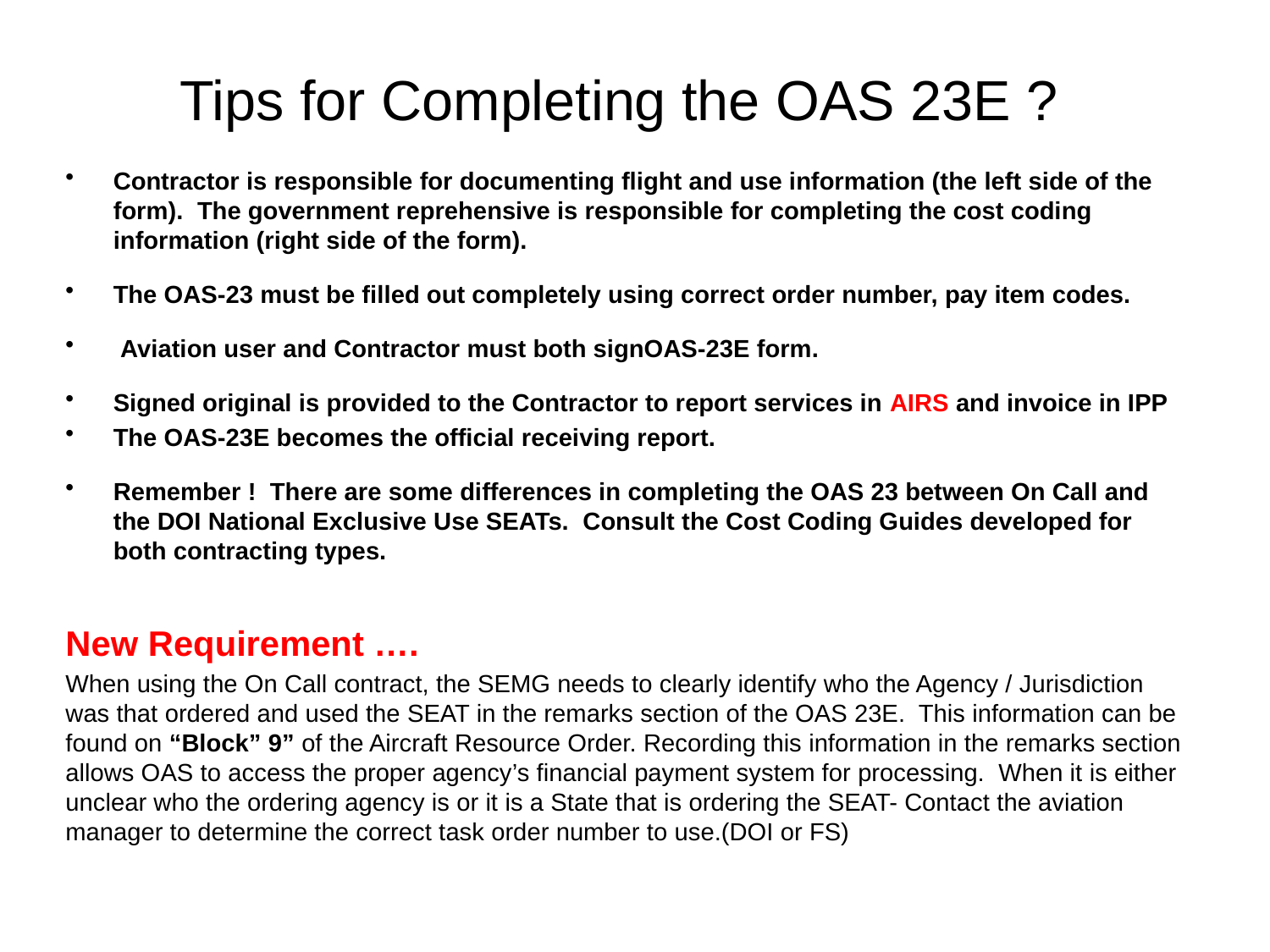

# Tips for Completing the OAS 23E ?
Contractor is responsible for documenting flight and use information (the left side of the form).  The government reprehensive is responsible for completing the cost coding information (right side of the form).

The OAS-23 must be filled out completely using correct order number, pay item codes.

 Aviation user and Contractor must both signOAS-23E form.

Signed original is provided to the Contractor to report services in AIRS and invoice in IPP
The OAS-23E becomes the official receiving report.

Remember !  There are some differences in completing the OAS 23 between On Call and the DOI National Exclusive Use SEATs.  Consult the Cost Coding Guides developed for both contracting types.

New Requirement ….
When using the On Call contract, the SEMG needs to clearly identify who the Agency / Jurisdiction was that ordered and used the SEAT in the remarks section of the OAS 23E.  This information can be found on “Block” 9” of the Aircraft Resource Order. Recording this information in the remarks section allows OAS to access the proper agency’s financial payment system for processing.  When it is either unclear who the ordering agency is or it is a State that is ordering the SEAT- Contact the aviation manager to determine the correct task order number to use.(DOI or FS)